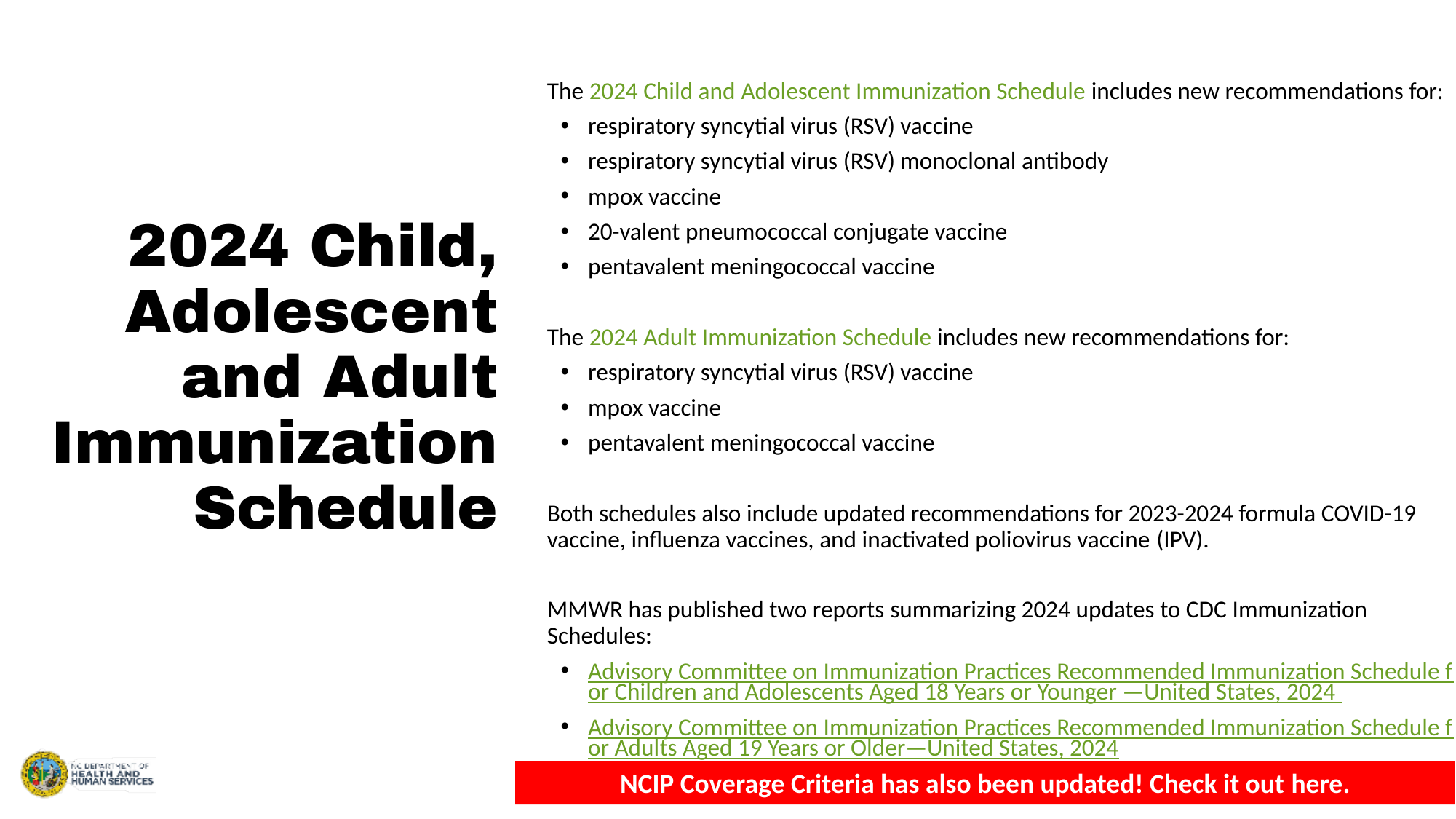

The 2024 Child and Adolescent Immunization Schedule includes new recommendations for:
respiratory syncytial virus (RSV) vaccine
respiratory syncytial virus (RSV) monoclonal antibody
mpox vaccine
20-valent pneumococcal conjugate vaccine
pentavalent meningococcal vaccine

The 2024 Adult Immunization Schedule includes new recommendations for:
respiratory syncytial virus (RSV) vaccine
mpox vaccine
pentavalent meningococcal vaccine

Both schedules also include updated recommendations for 2023-2024 formula COVID-19 vaccine, influenza vaccines, and inactivated poliovirus vaccine (IPV).

MMWR has published two reports summarizing 2024 updates to CDC Immunization Schedules:
Advisory Committee on Immunization Practices Recommended Immunization Schedule for Children and Adolescents Aged 18 Years or Younger —United States, 2024
Advisory Committee on Immunization Practices Recommended Immunization Schedule for Adults Aged 19 Years or Older—United States, 2024

# 2024 Child, Adolescent and Adult Immunization Schedule
NCIP Coverage Criteria has also been updated! Check it out here.